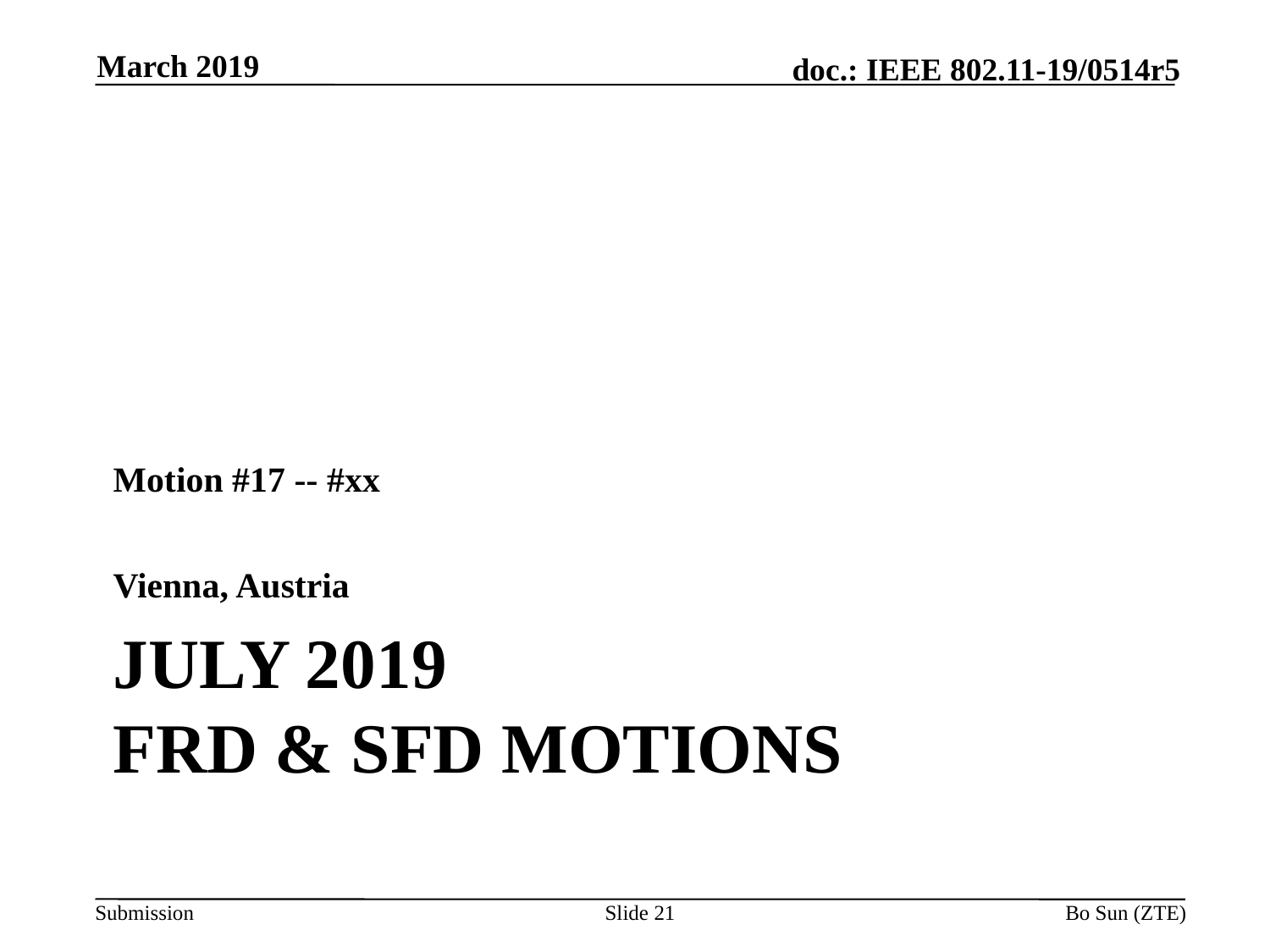

March 2019
Motion #17 -- #xx

Vienna, Austria
# July 2019 FRD & SFD Motions
Slide 21
Bo Sun (ZTE)